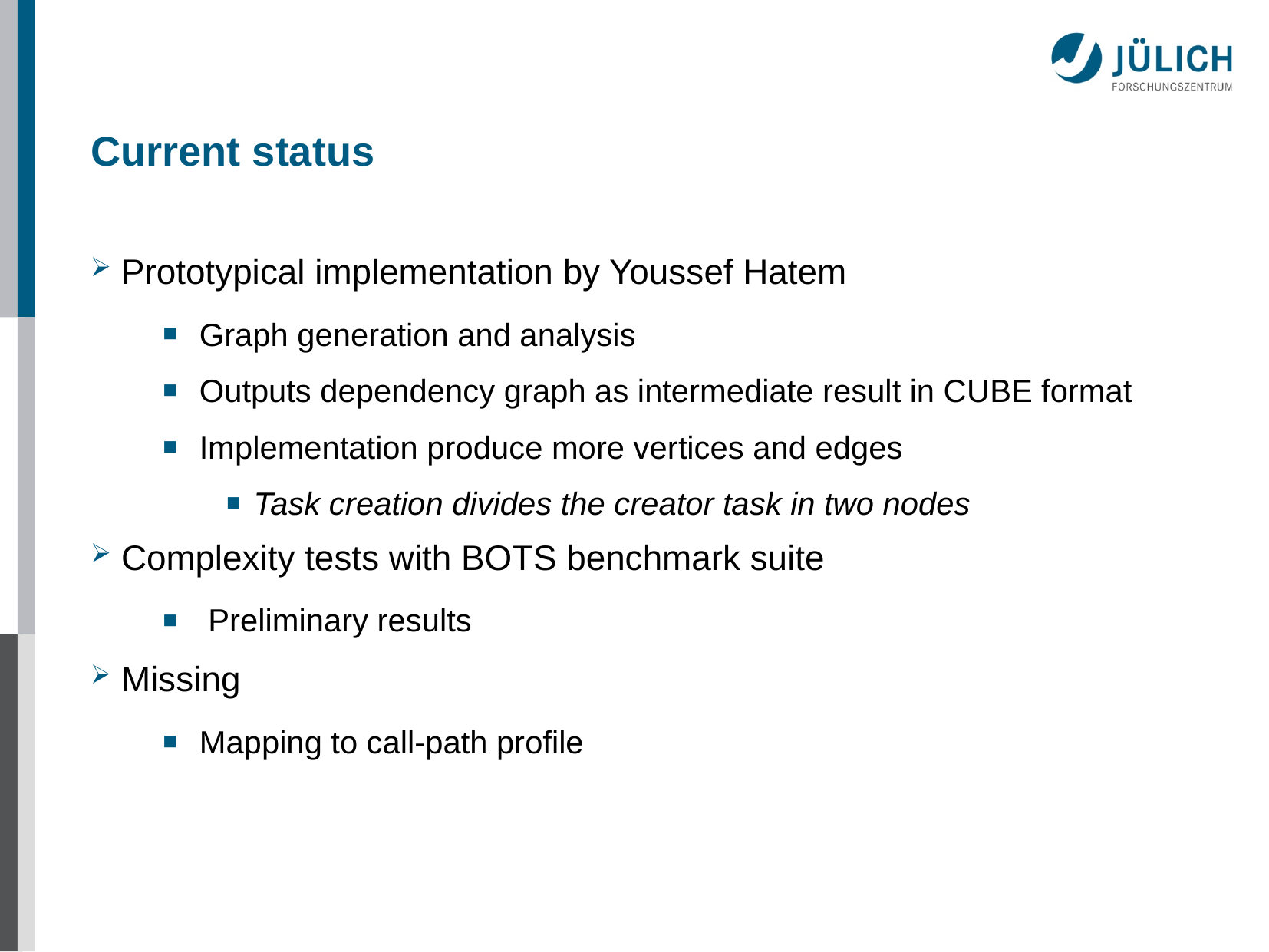

# Current status
 Prototypical implementation by Youssef Hatem
Graph generation and analysis
Outputs dependency graph as intermediate result in CUBE format
Implementation produce more vertices and edges
Task creation divides the creator task in two nodes
 Complexity tests with BOTS benchmark suite
 Preliminary results
 Missing
Mapping to call-path profile